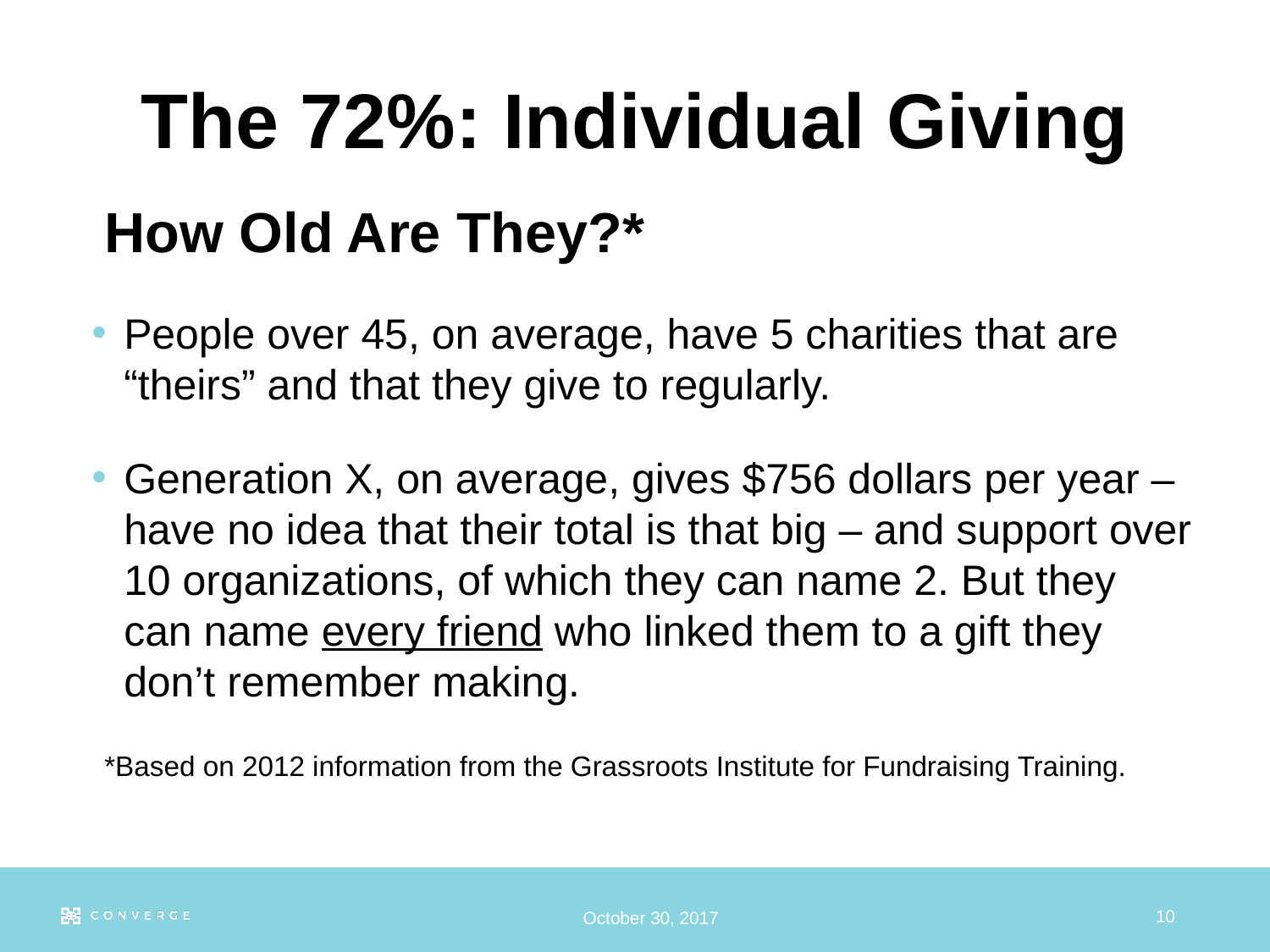

# The 72%: Individual Giving
How Old Are They?*
People over 45, on average, have 5 charities that are “theirs” and that they give to regularly.
Generation X, on average, gives $756 dollars per year – have no idea that their total is that big – and support over 10 organizations, of which they can name 2. But they can name every friend who linked them to a gift they don’t remember making.
*Based on 2012 information from the Grassroots Institute for Fundraising Training.

10
October 30, 2017